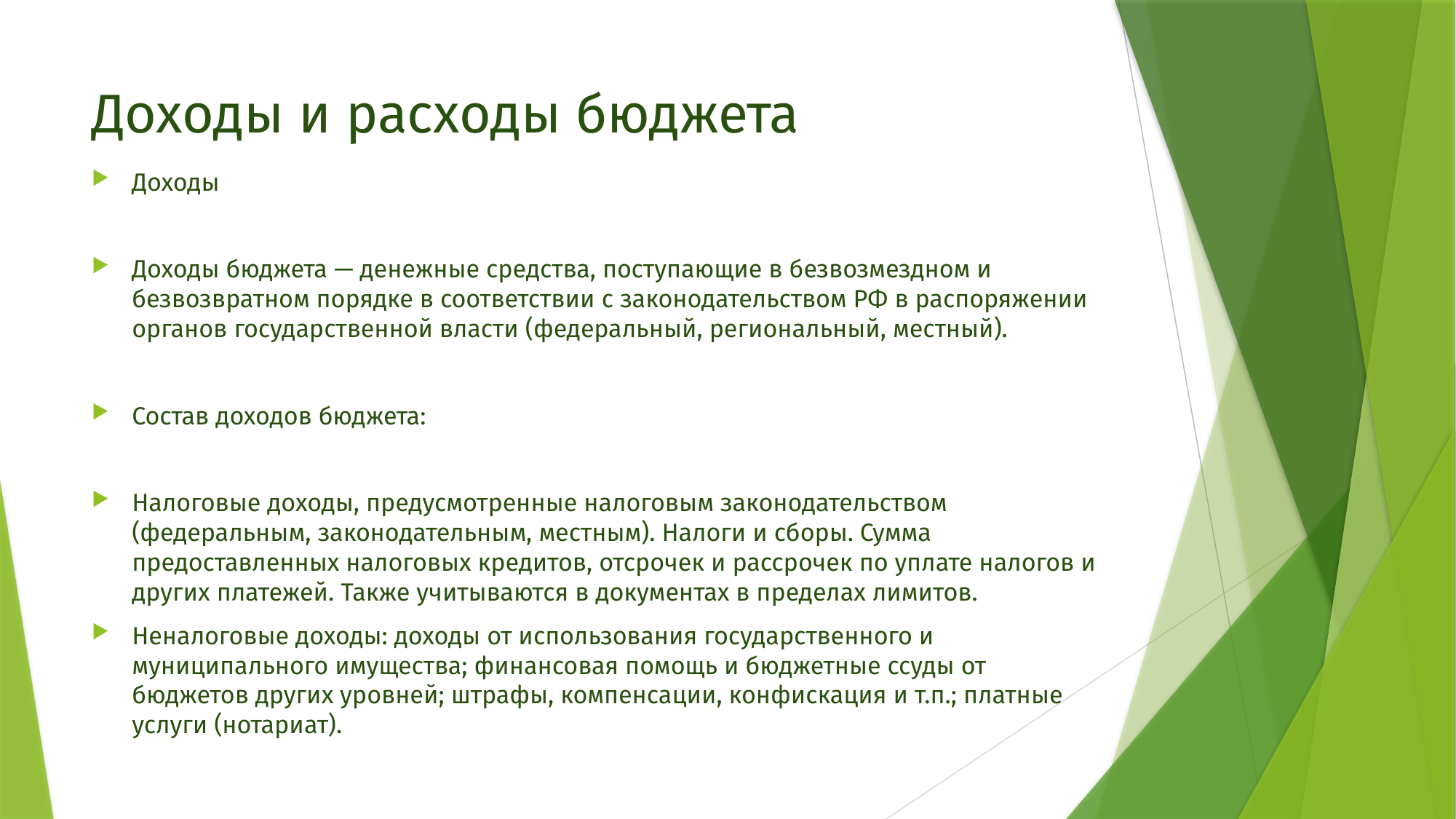

# Доходы и расходы бюджета
Доходы

Доходы бюджета — денежные средства, поступающие в безвозмездном и безвозвратном порядке в соответствии с законодательством РФ в распоряжении органов государственной власти (федеральный, региональный, местный).

Состав доходов бюджета:

Налоговые доходы, предусмотренные налоговым законодательством (федеральным, законодательным, местным). Налоги и сборы. Сумма предоставленных налоговых кредитов, отсрочек и рассрочек по уплате налогов и других платежей. Также учитываются в документах в пределах лимитов.
Неналоговые доходы: доходы от использования государственного и муниципального имущества; финансовая помощь и бюджетные ссуды от бюджетов других уровней; штрафы, компенсации, конфискация и т.п.; платные услуги (нотариат).